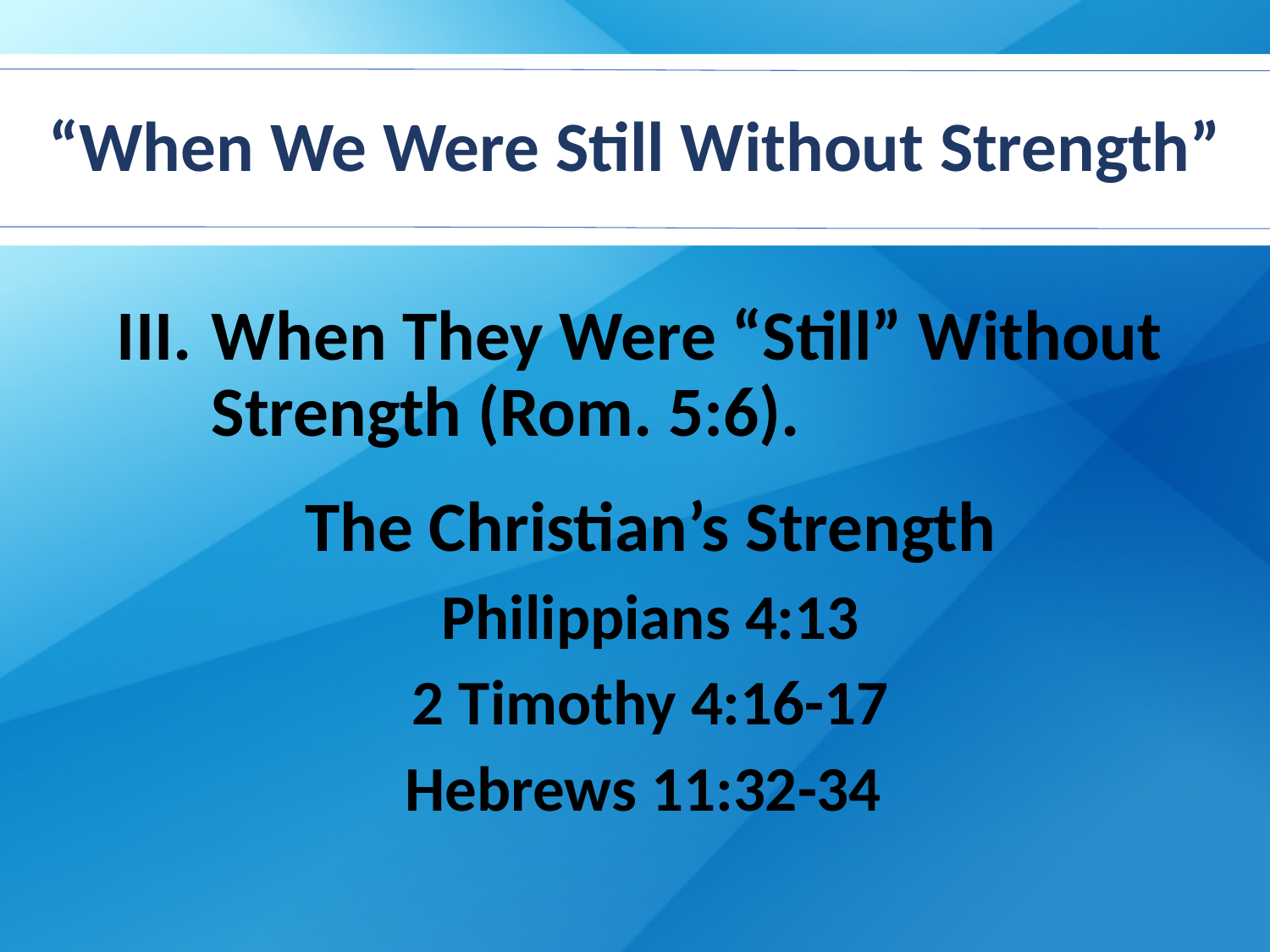

# “When We Were Still Without Strength”
III. 	When They Were “Still” Without Strength (Rom. 5:6).
The Christian’s Strength
Philippians 4:13
2 Timothy 4:16-17
Hebrews 11:32-34